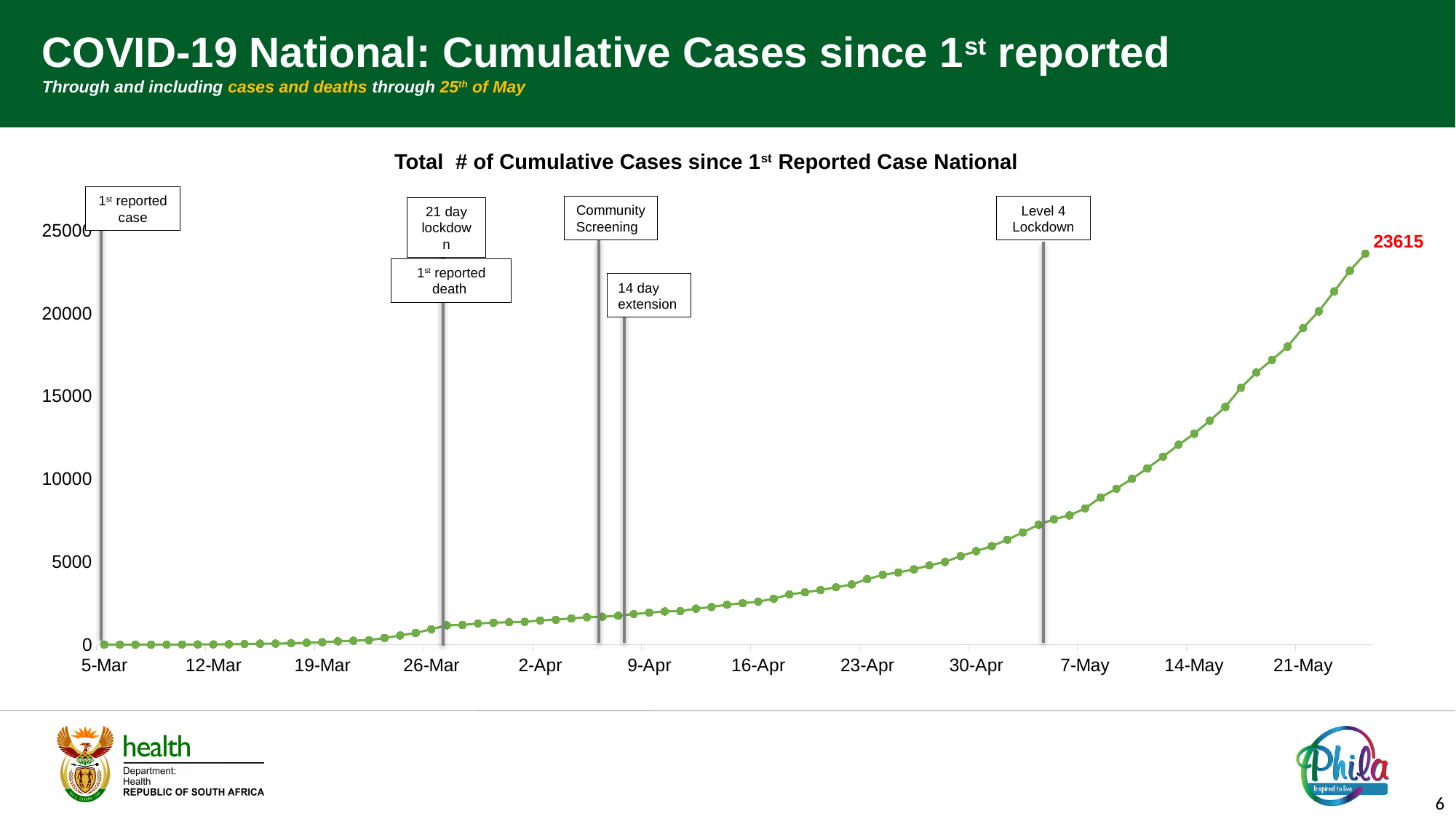

Total  # of New Cases since 1st Reported Case
COVID-19 National: Cumulative Cases since 1st reported
Through and including cases and deaths through 25th of May
Total  # of Cumulative Cases since 1st Reported Case National
1st reported
case
Community
Screening
Level 4
Lockdown
21 day lockdown

### Chart

| Category |  |
|---|---|
| 43895 | 1.0 |
| 43896 | 1.0 |
| 43897 | 2.0 |
| 43898 | 3.0 |
| 43899 | 7.0 |
| 43900 | 7.0 |
| 43901 | 13.0 |
| 43902 | 16.0 |
| 43903 | 24.0 |
| 43904 | 38.0 |
| 43905 | 61.0 |
| 43906 | 64.0 |
| 43907 | 85.0 |
| 43908 | 116.0 |
| 43909 | 150.0 |
| 43910 | 202.0 |
| 43911 | 240.0 |
| 43912 | 274.0 |
| 43913 | 402.0 |
| 43914 | 554.0 |
| 43915 | 709.0 |
| 43916 | 927.0 |
| 43917 | 1170.0 |
| 43918 | 1187.0 |
| 43919 | 1280.0 |
| 43920 | 1326.0 |
| 43921 | 1353.0 |
| 43922 | 1380.0 |
| 43923 | 1462.0 |
| 43924 | 1505.0 |
| 43925 | 1585.0 |
| 43926 | 1655.0 |
| 43927 | 1686.0 |
| 43928 | 1749.0 |
| 43929 | 1845.0 |
| 43930 | 1934.0 |
| 43931 | 2003.0 |
| 43932 | 2028.0 |
| 43933 | 2173.0 |
| 43934 | 2272.0 |
| 43935 | 2413.0 |
| 43936 | 2505.0 |
| 43937 | 2599.0 |
| 43938 | 2775.0 |
| 43939 | 3034.0 |
| 43940 | 3158.0 |
| 43941 | 3300.0 |
| 43942 | 3464.0 |
| 43943 | 3635.0 |
| 43944 | 3953.0 |
| 43945 | 4219.0 |
| 43946 | 4361.0 |
| 43947 | 4545.0 |
| 43948 | 4791.0 |
| 43949 | 4996.0 |
| 43950 | 5350.0 |
| 43951 | 5647.0 |
| 43952 | 5951.0 |
| 43953 | 6336.0 |
| 43954 | 6783.0 |
| 43955 | 7238.0 |
| 43956 | 7572.0 |
| 43957 | 7808.0 |
| 43958 | 8232.0 |
| 43959 | 8895.0 |
| 43960 | 9420.0 |
| 43961 | 10015.0 |
| 43962 | 10652.0 |
| 43963 | 11350.0 |
| 43964 | 12074.0 |
| 43965 | 12739.0 |
| 43966 | 13524.0 |
| 43967 | 14355.0 |
| 43968 | 15514.0 |
| 43969 | 16433.0 |
| 43970 | 17200.0 |
| 43971 | 18003.0 |
| 43972 | 19134.0 |
| 43973 | 20124.0 |
| 43974 | 21343.0 |
| 43975 | 22581.0 |
| 43976 | 23615.0 |
1st reported death
14 day extension